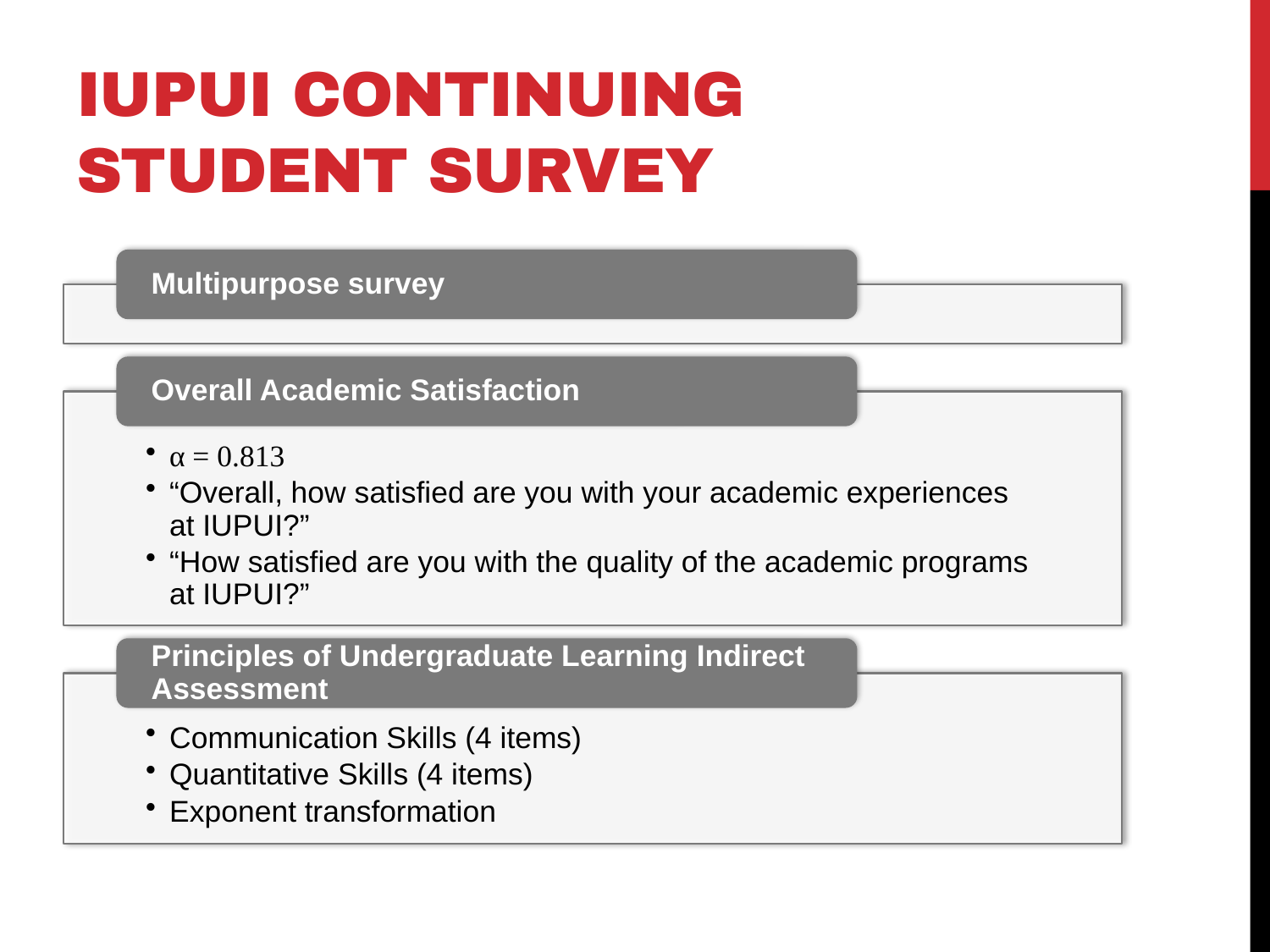

# IUPUI Continuing Student Survey
Multipurpose survey
α = 0.813
“Overall, how satisfied are you with your academic experiences at IUPUI?”
“How satisfied are you with the quality of the academic programs at IUPUI?”
Overall Academic Satisfaction
Communication Skills (4 items)
Quantitative Skills (4 items)
Exponent transformation
Principles of Undergraduate Learning Indirect Assessment